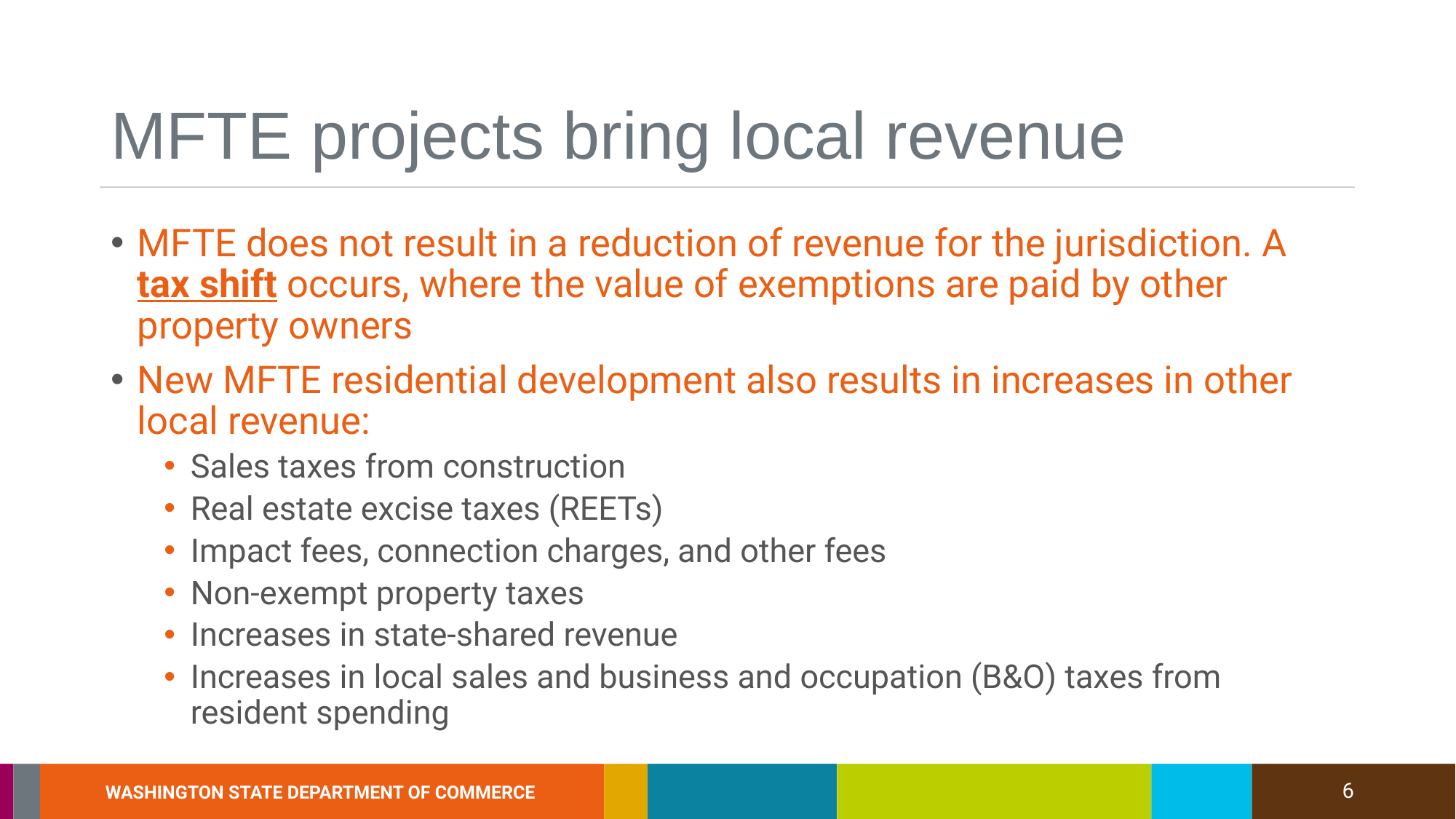

# MFTE projects bring local revenue
MFTE does not result in a reduction of revenue for the jurisdiction. A tax shift occurs, where the value of exemptions are paid by other property owners
New MFTE residential development also results in increases in other local revenue:
Sales taxes from construction
Real estate excise taxes (REETs)
Impact fees, connection charges, and other fees
Non-exempt property taxes
Increases in state-shared revenue
Increases in local sales and business and occupation (B&O) taxes from resident spending